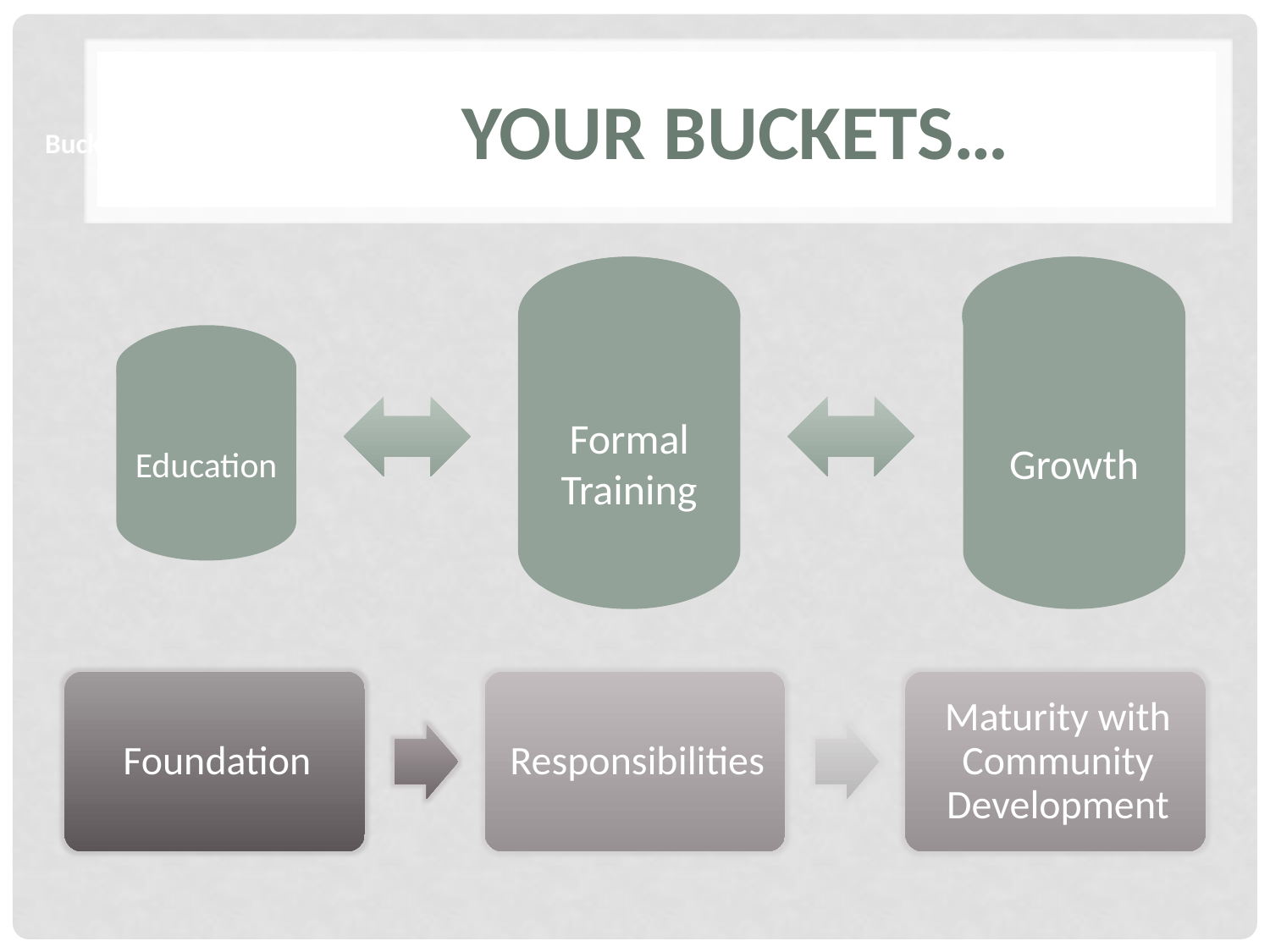

Bucket Approach
# Your Buckets…
Formal Training

Growth

Education

Foundation

Responsibilities

Maturity with Community Development